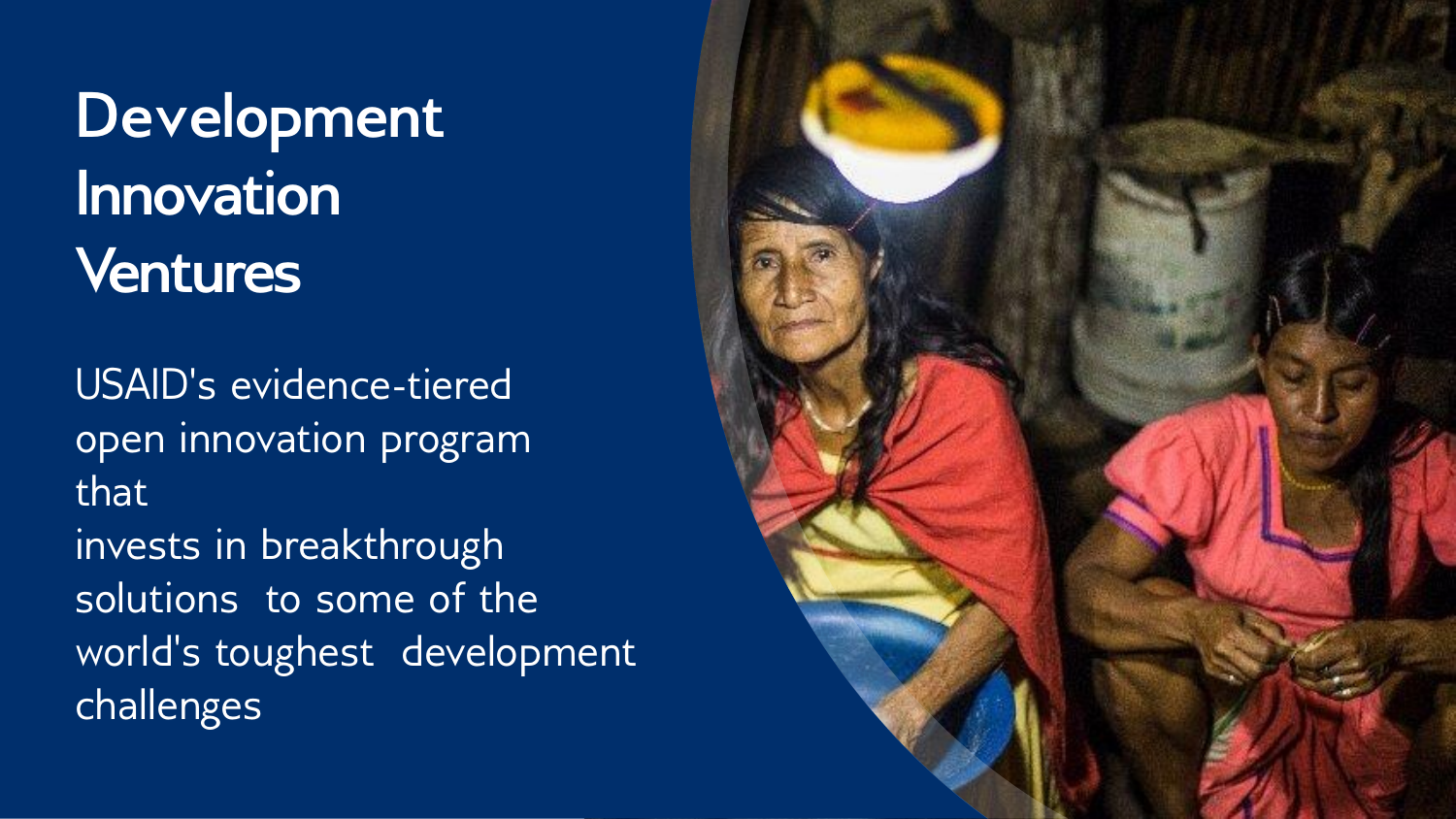

# Development  Innovation  Ventures
USAID's evidence-tiered  open innovation program that
invests in breakthrough solutions  to some of the world's toughest  development challenges